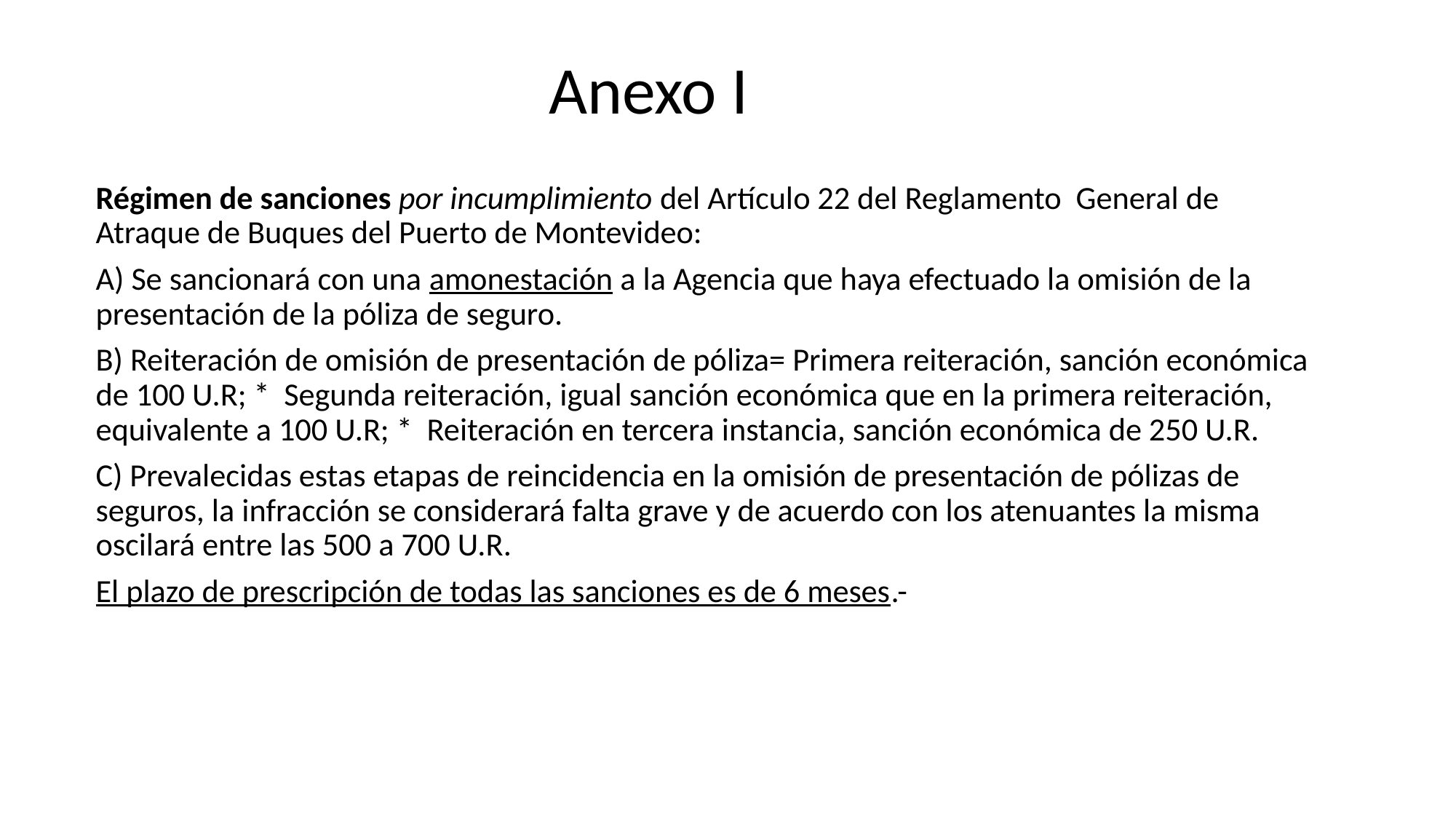

# Anexo I

Régimen de sanciones por incumplimiento del Artículo 22 del Reglamento  General de Atraque de Buques del Puerto de Montevideo:
A) Se sancionará con una amonestación a la Agencia que haya efectuado la omisión de la presentación de la póliza de seguro.
B) Reiteración de omisión de presentación de póliza= Primera reiteración, sanción económica de 100 U.R; *  Segunda reiteración, igual sanción económica que en la primera reiteración, equivalente a 100 U.R; *  Reiteración en tercera instancia, sanción económica de 250 U.R.
C) Prevalecidas estas etapas de reincidencia en la omisión de presentación de pólizas de seguros, la infracción se considerará falta grave y de acuerdo con los atenuantes la misma oscilará entre las 500 a 700 U.R.
El plazo de prescripción de todas las sanciones es de 6 meses.-